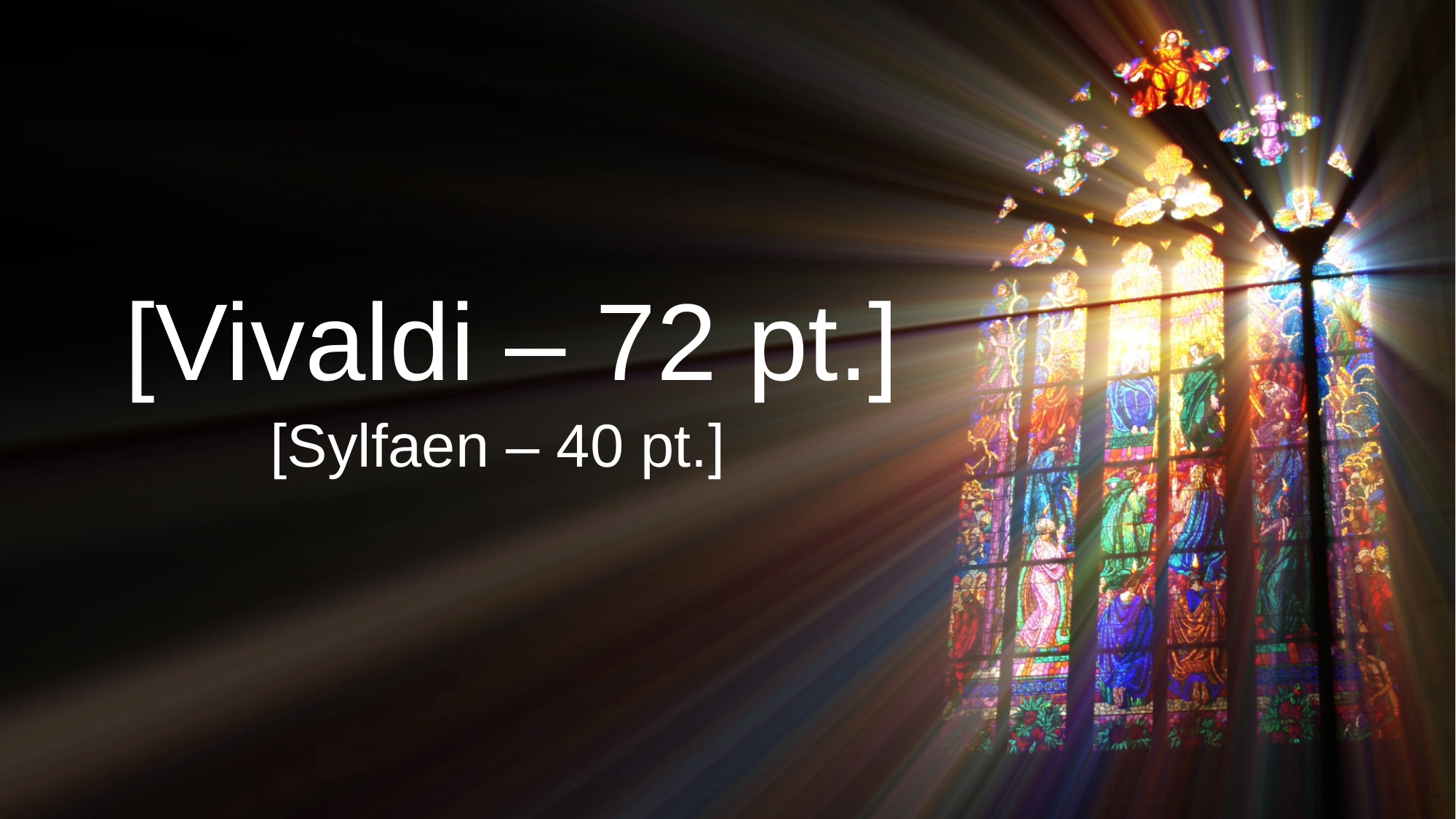

# [Vivaldi – 72 pt.]
[Sylfaen – 40 pt.]